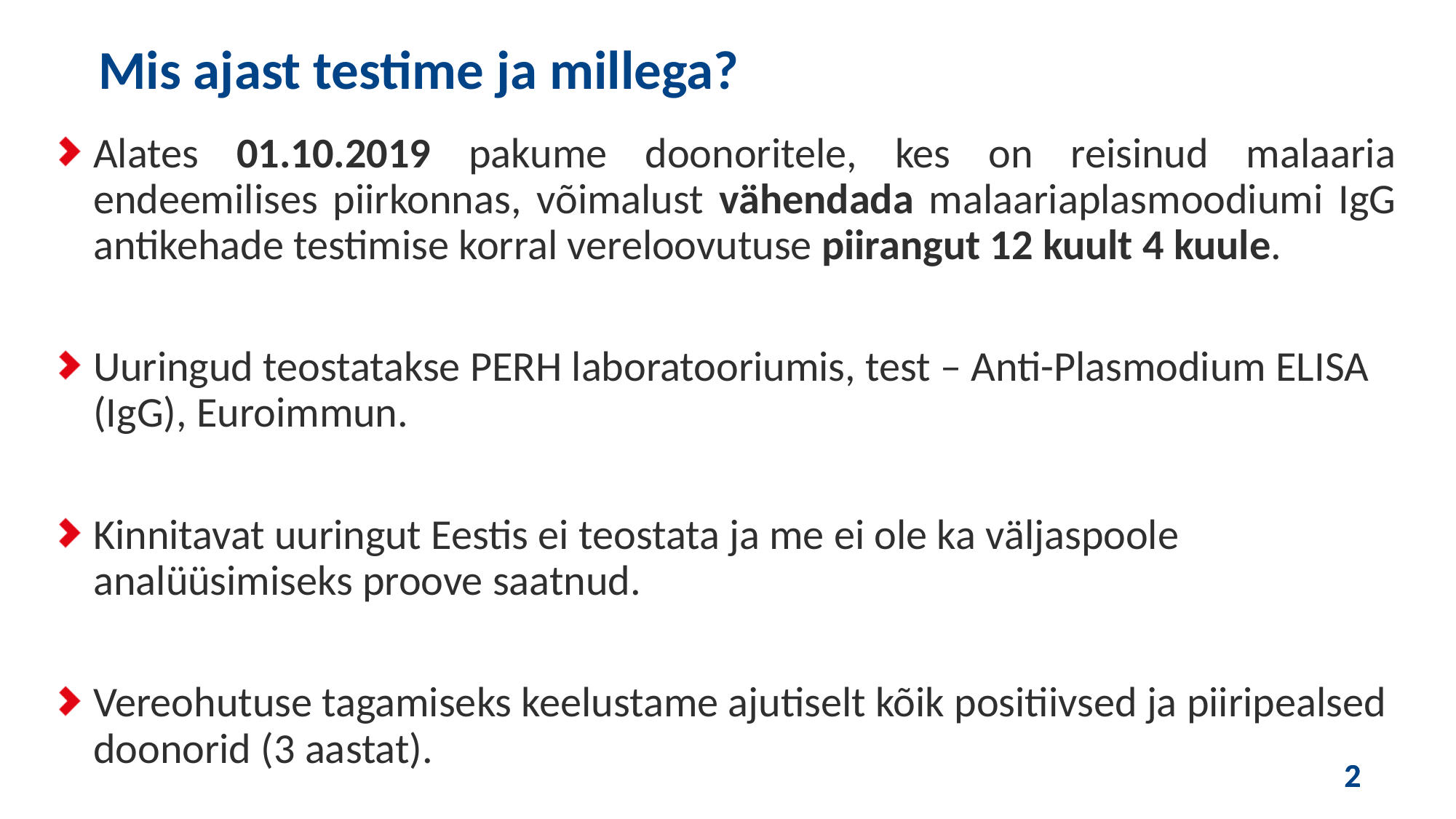

Mis ajast testime ja millega?
Alates 01.10.2019 pakume doonoritele, kes on reisinud malaaria endeemilises piirkonnas, võimalust vähendada malaariaplasmoodiumi IgG antikehade testimise korral vereloovutuse piirangut 12 kuult 4 kuule.

Uuringud teostatakse PERH laboratooriumis, test – Anti-Plasmodium ELISA (IgG), Euroimmun.

Kinnitavat uuringut Eestis ei teostata ja me ei ole ka väljaspoole analüüsimiseks proove saatnud.

Vereohutuse tagamiseks keelustame ajutiselt kõik positiivsed ja piiripealsed doonorid (3 aastat).